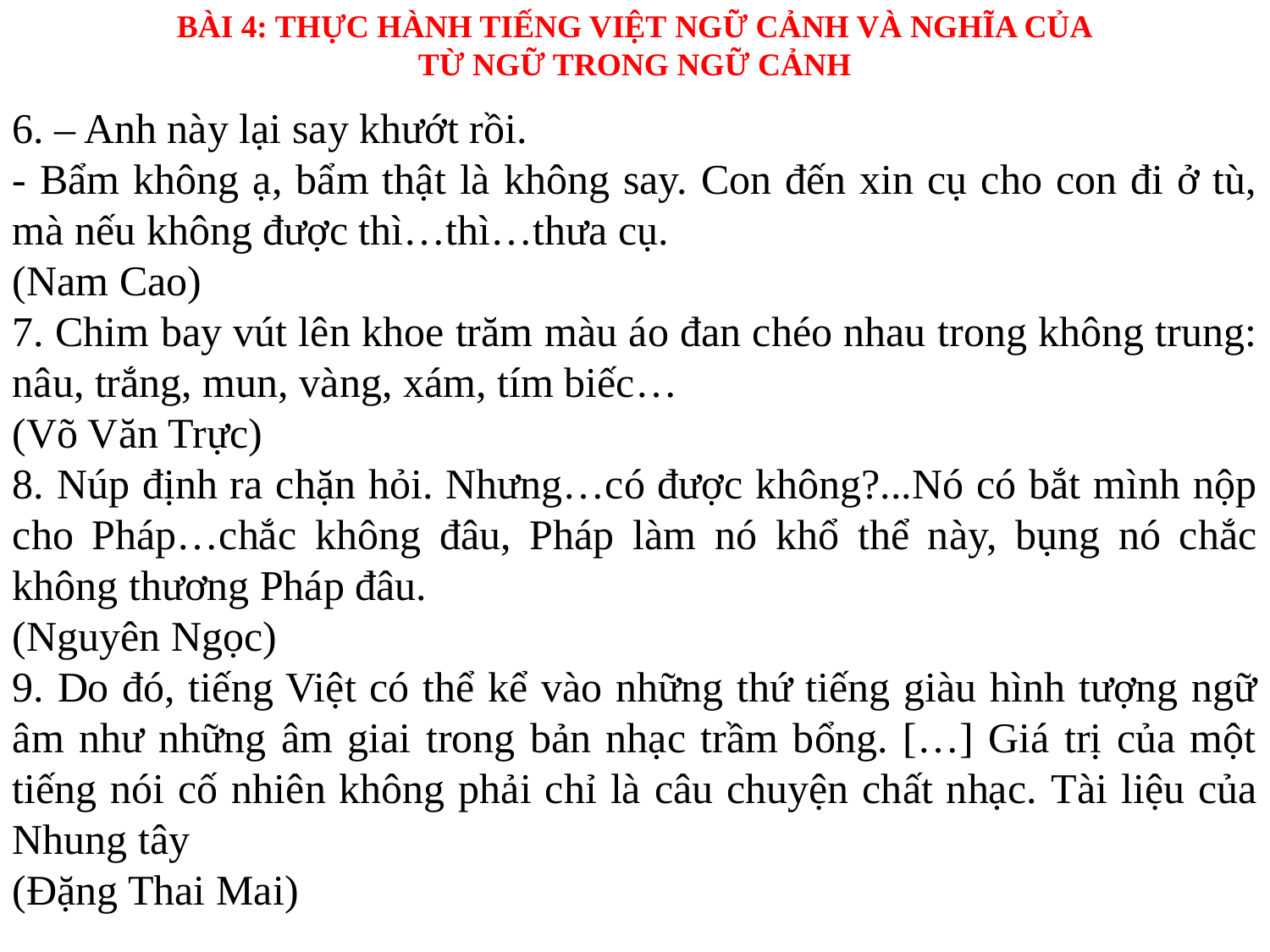

BÀI 4: THỰC HÀNH TIẾNG VIỆT NGỮ CẢNH VÀ NGHĨA CỦA
TỪ NGỮ TRONG NGỮ CẢNH

6. – Anh này lại say khướt rồi.
- Bẩm không ạ, bẩm thật là không say. Con đến xin cụ cho con đi ở tù, mà nếu không được thì…thì…thưa cụ.
(Nam Cao)
7. Chim bay vút lên khoe trăm màu áo đan chéo nhau trong không trung: nâu, trắng, mun, vàng, xám, tím biếc…
(Võ Văn Trực)
8. Núp định ra chặn hỏi. Nhưng…có được không?...Nó có bắt mình nộp cho Pháp…chắc không đâu, Pháp làm nó khổ thể này, bụng nó chắc không thương Pháp đâu.
(Nguyên Ngọc)
9. Do đó, tiếng Việt có thể kể vào những thứ tiếng giàu hình tượng ngữ âm như những âm giai trong bản nhạc trầm bổng. […] Giá trị của một tiếng nói cố nhiên không phải chỉ là câu chuyện chất nhạc. Tài liệu của Nhung tây
(Đặng Thai Mai)